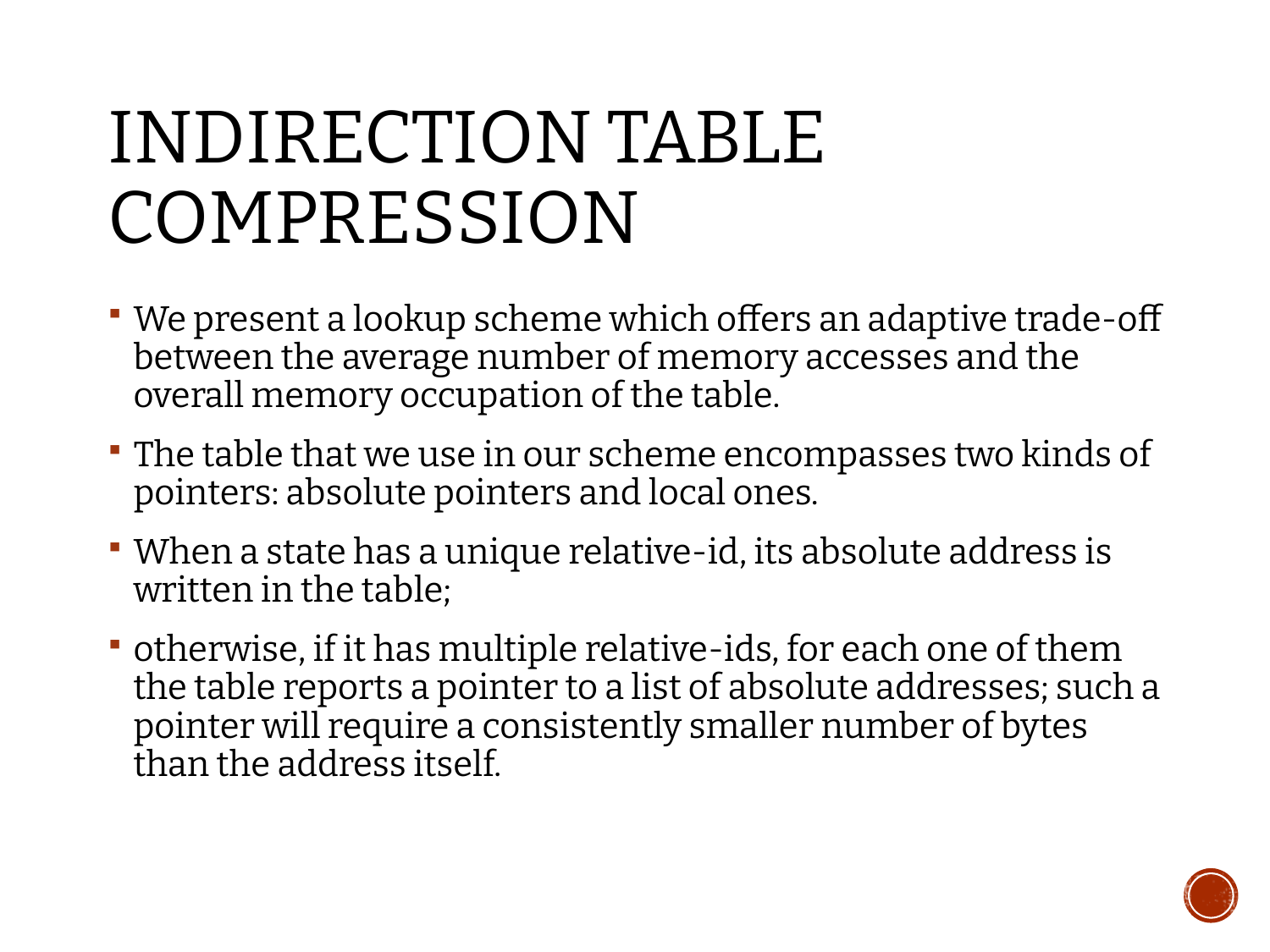

# Indirection Table Compression
We present a lookup scheme which offers an adaptive trade-off between the average number of memory accesses and the overall memory occupation of the table.
The table that we use in our scheme encompasses two kinds of pointers: absolute pointers and local ones.
When a state has a unique relative-id, its absolute address is written in the table;
otherwise, if it has multiple relative-ids, for each one of them the table reports a pointer to a list of absolute addresses; such a pointer will require a consistently smaller number of bytes than the address itself.